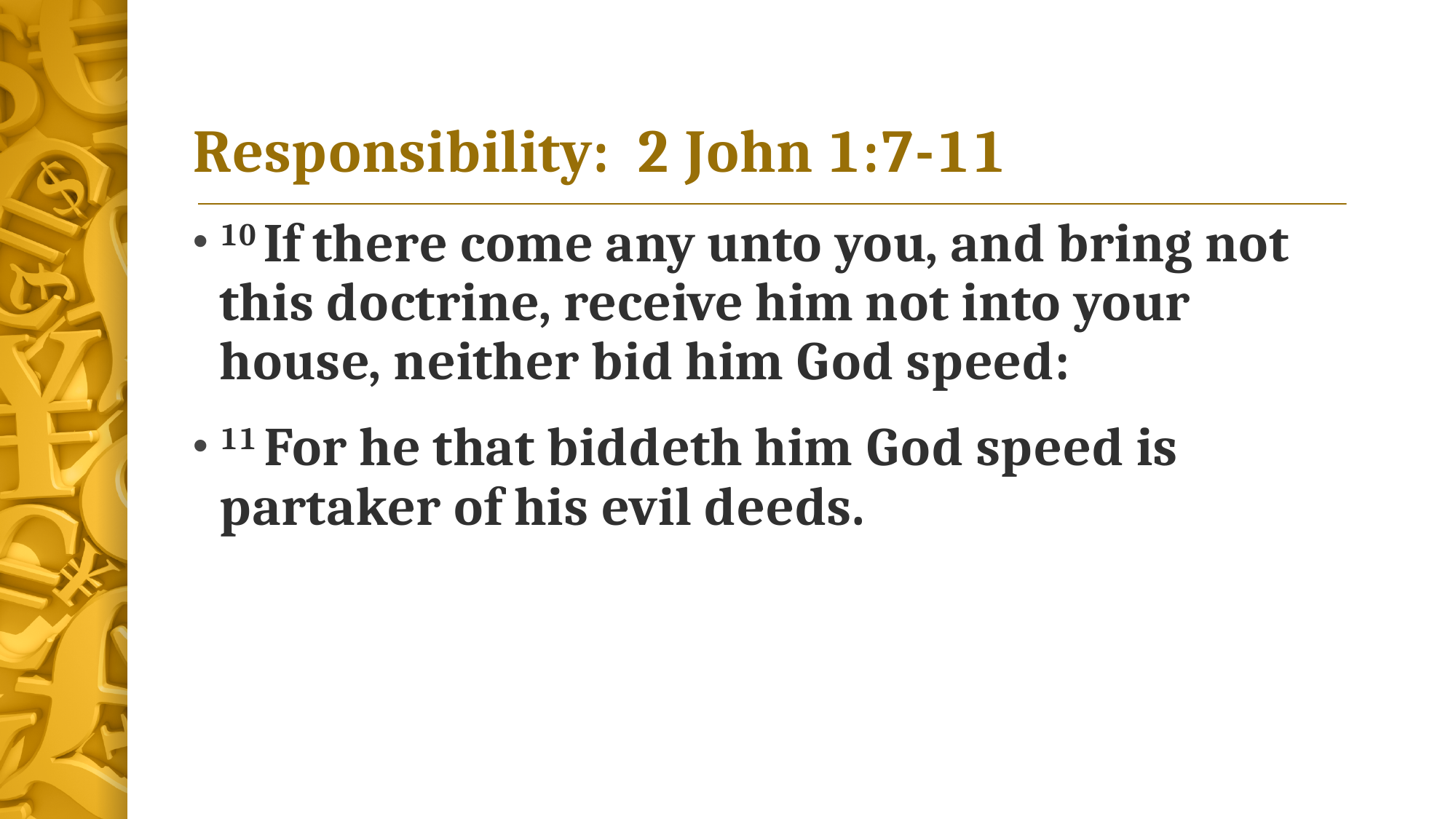

# Responsibility:  2 John 1:7-11
10 If there come any unto you, and bring not this doctrine, receive him not into your house, neither bid him God speed:
11 For he that biddeth him God speed is partaker of his evil deeds.